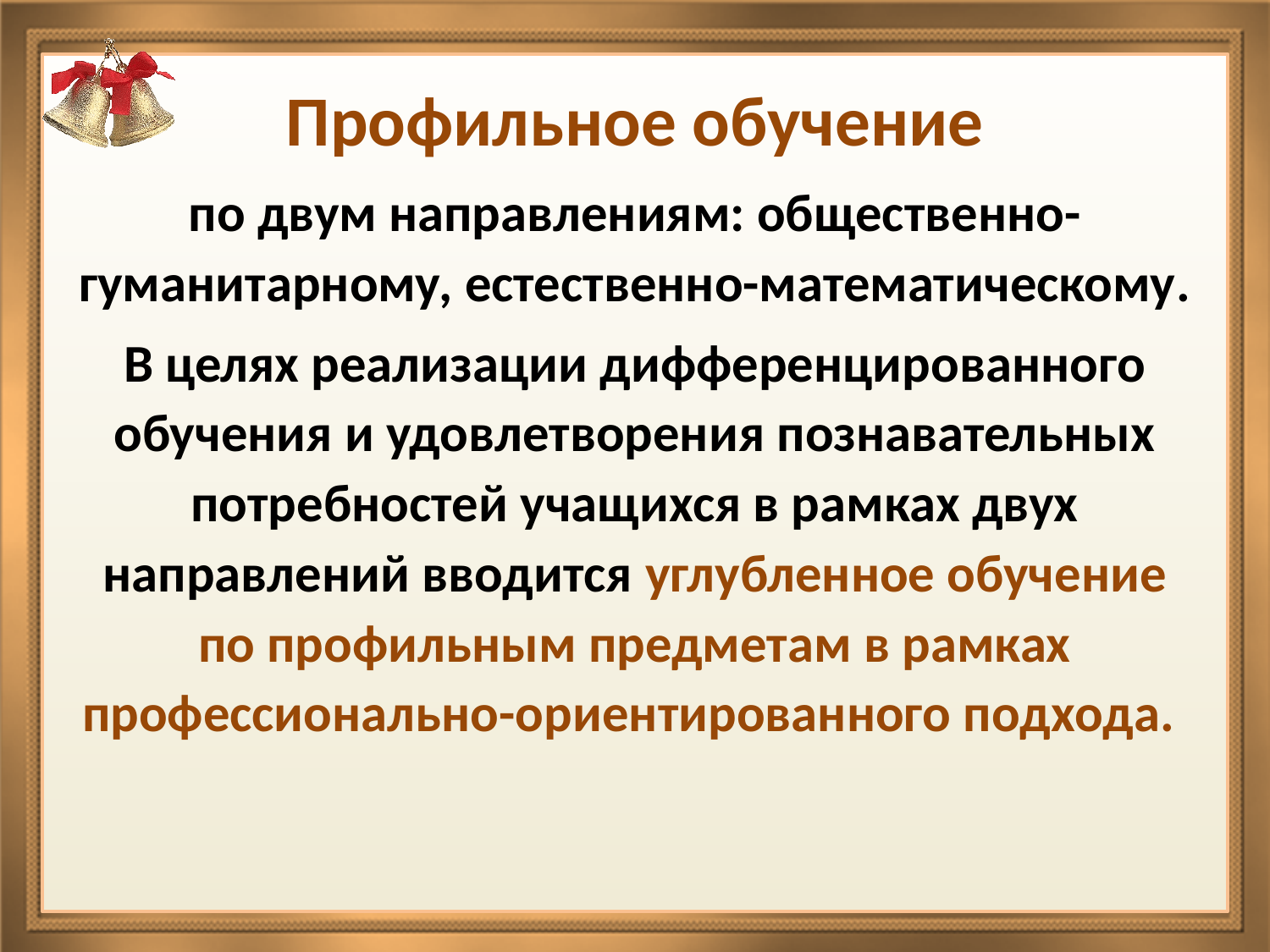

# Профильное обучение
по двум направлениям: общественно-гуманитарному, естественно-математическому.
В целях реализации дифференцированного обучения и удовлетворения познавательных потребностей учащихся в рамках двух направлений вводится углубленное обучение по профильным предметам в рамках профессионально-ориентированного подхода.